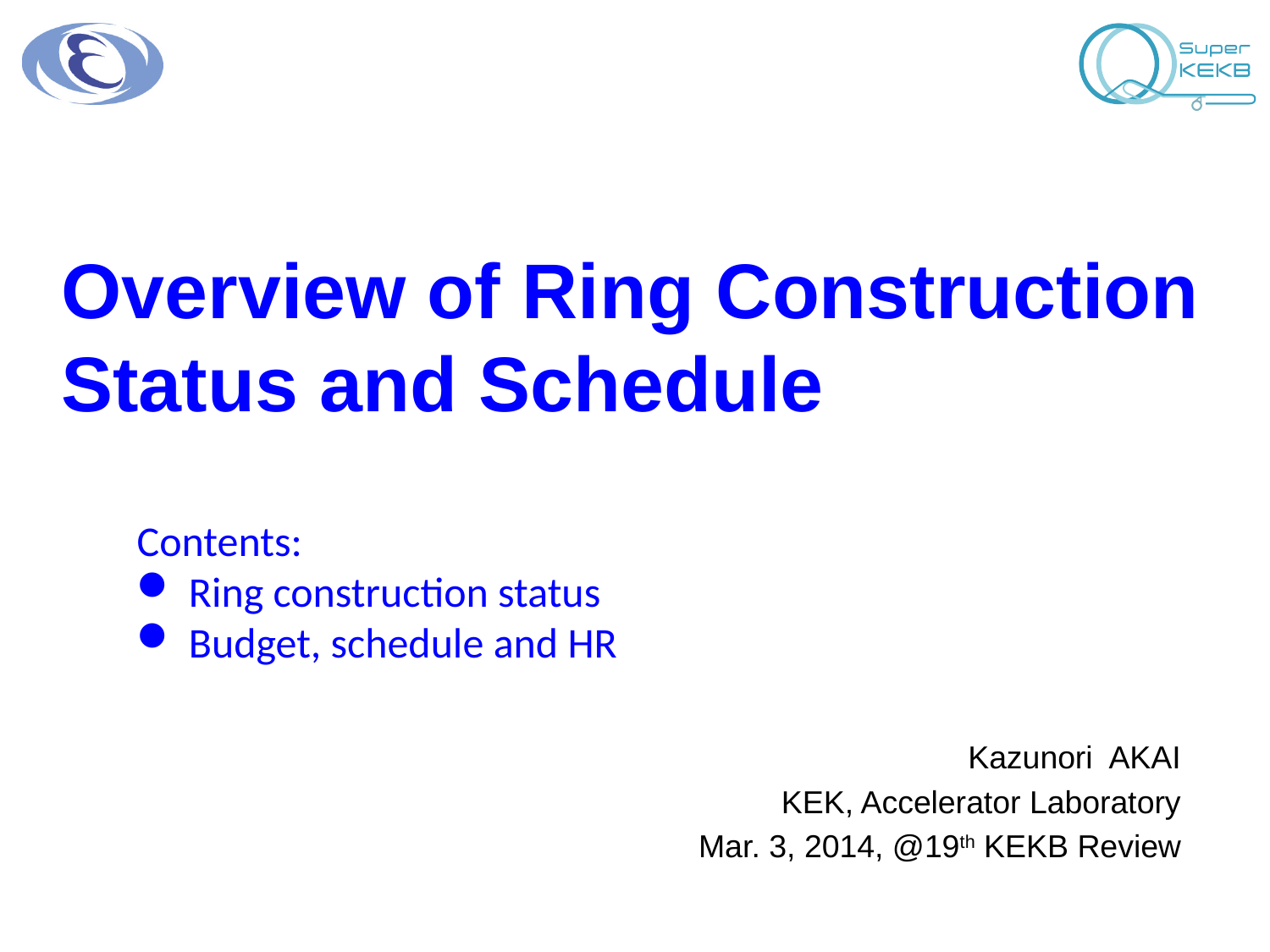

# Overview of Ring Construction Status and Schedule
Contents:
 Ring construction status
 Budget, schedule and HR
Kazunori  AKAI
KEK, Accelerator Laboratory
Mar. 3, 2014, @19th KEKB Review